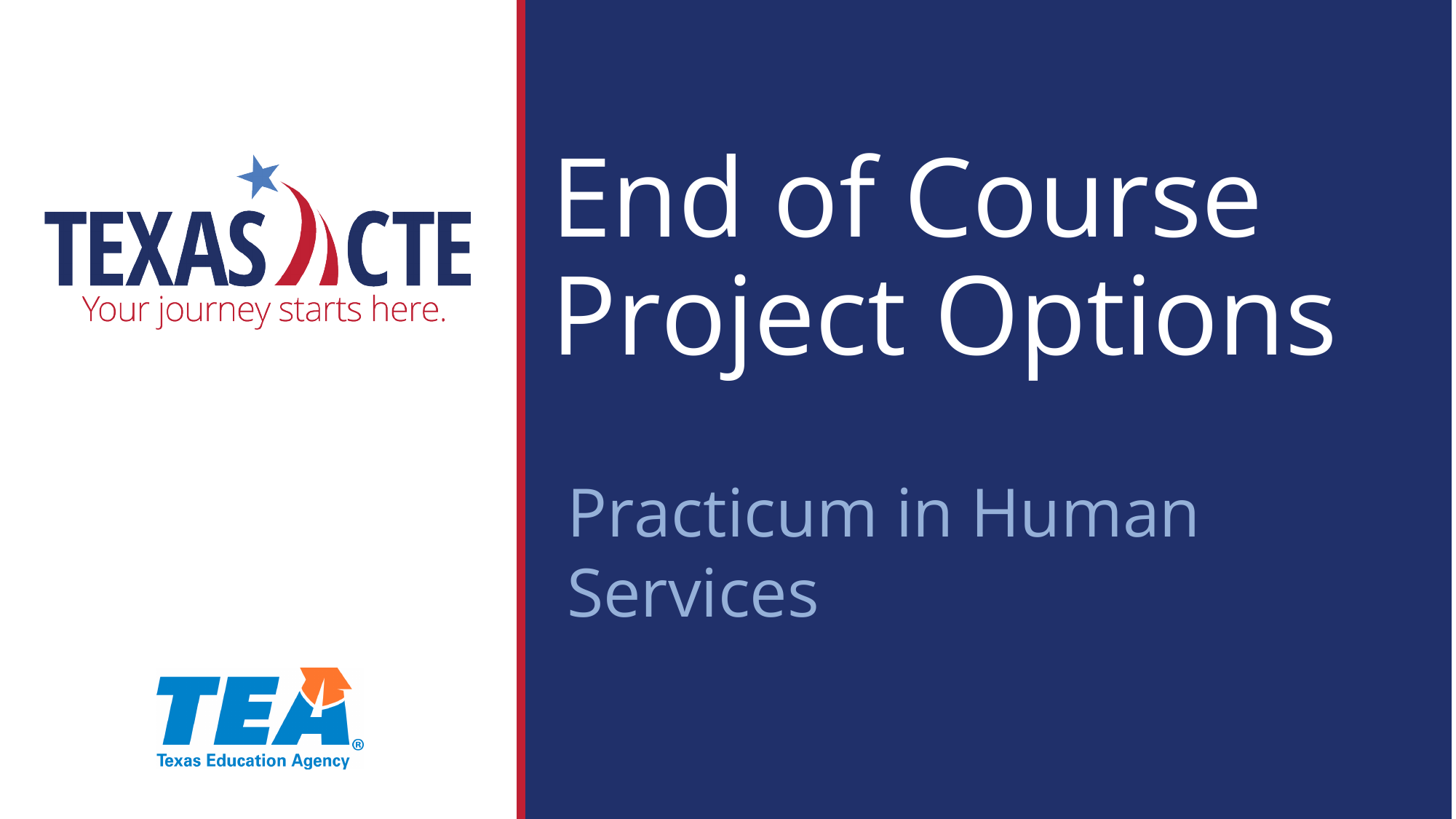

# End of Course Project Options
Practicum in Human Services